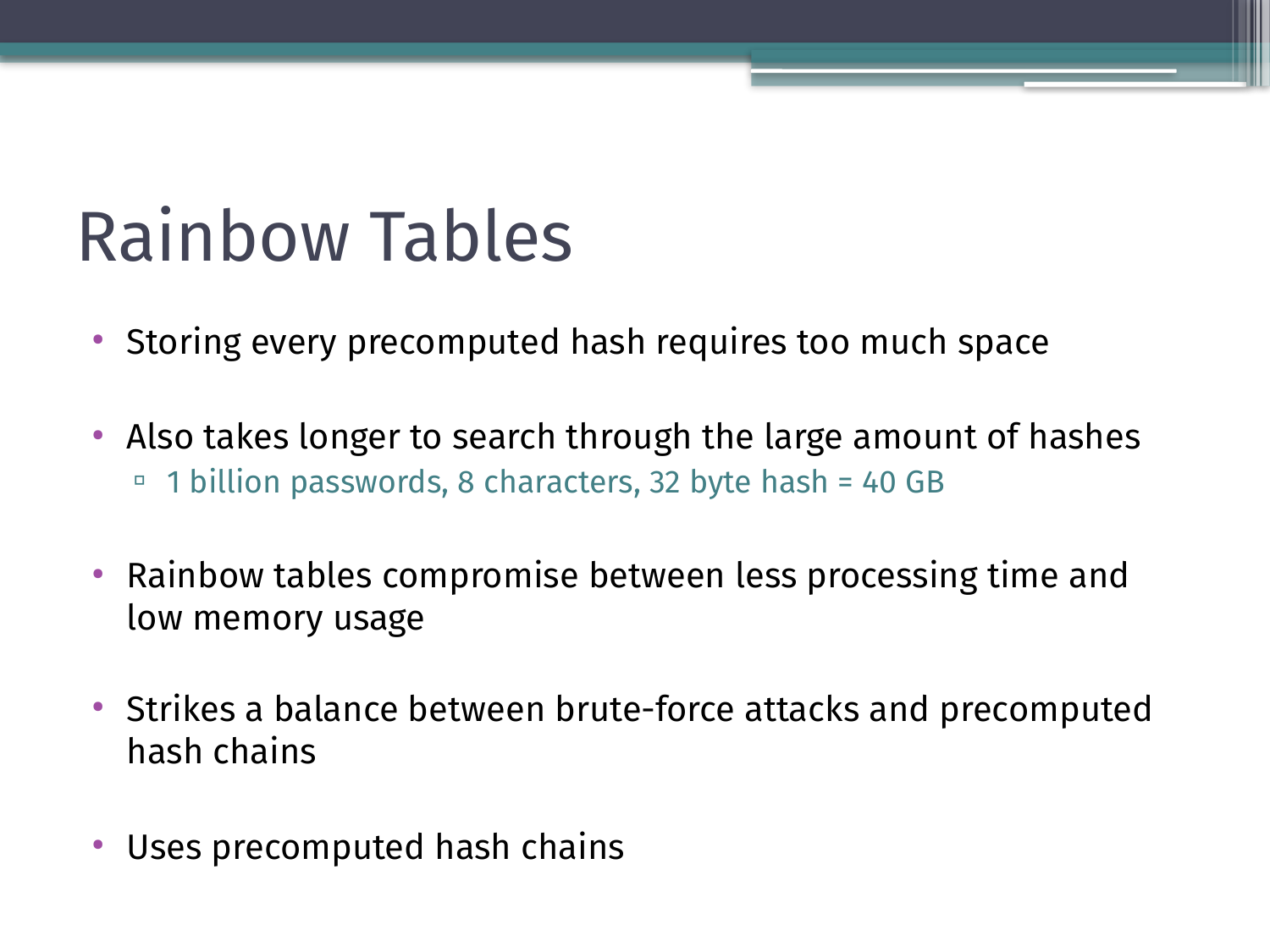

# Rainbow Tables
Storing every precomputed hash requires too much space

Also takes longer to search through the large amount of hashes
1 billion passwords, 8 characters, 32 byte hash = 40 GB

Rainbow tables compromise between less processing time and low memory usage

Strikes a balance between brute-force attacks and precomputed hash chains

Uses precomputed hash chains